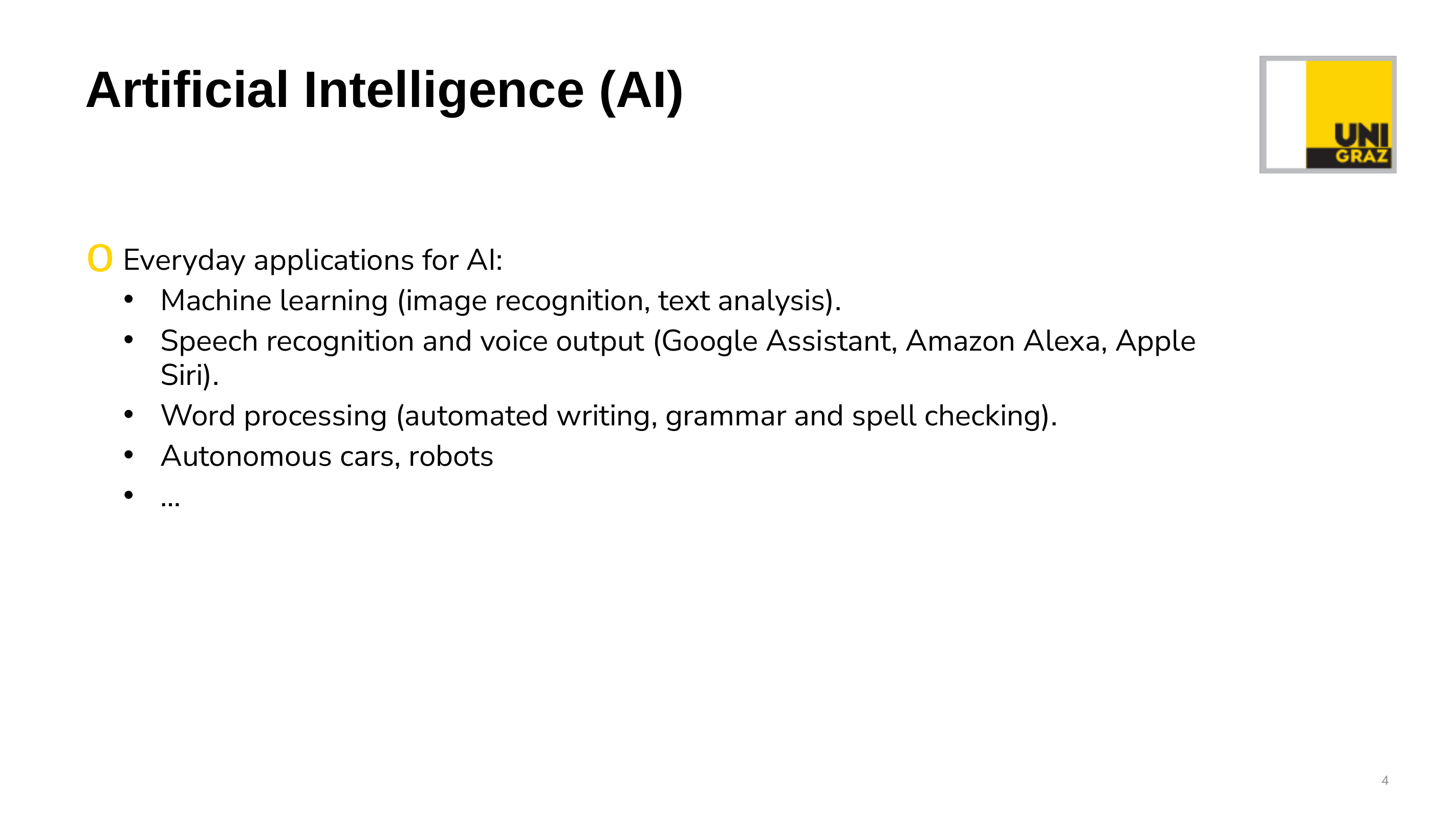

# Artificial Intelligence (AI)
Everyday applications for AI:
Machine learning (image recognition, text analysis).
Speech recognition and voice output (Google Assistant, Amazon Alexa, Apple Siri).
Word processing (automated writing, grammar and spell checking).
Autonomous cars, robots
…

4